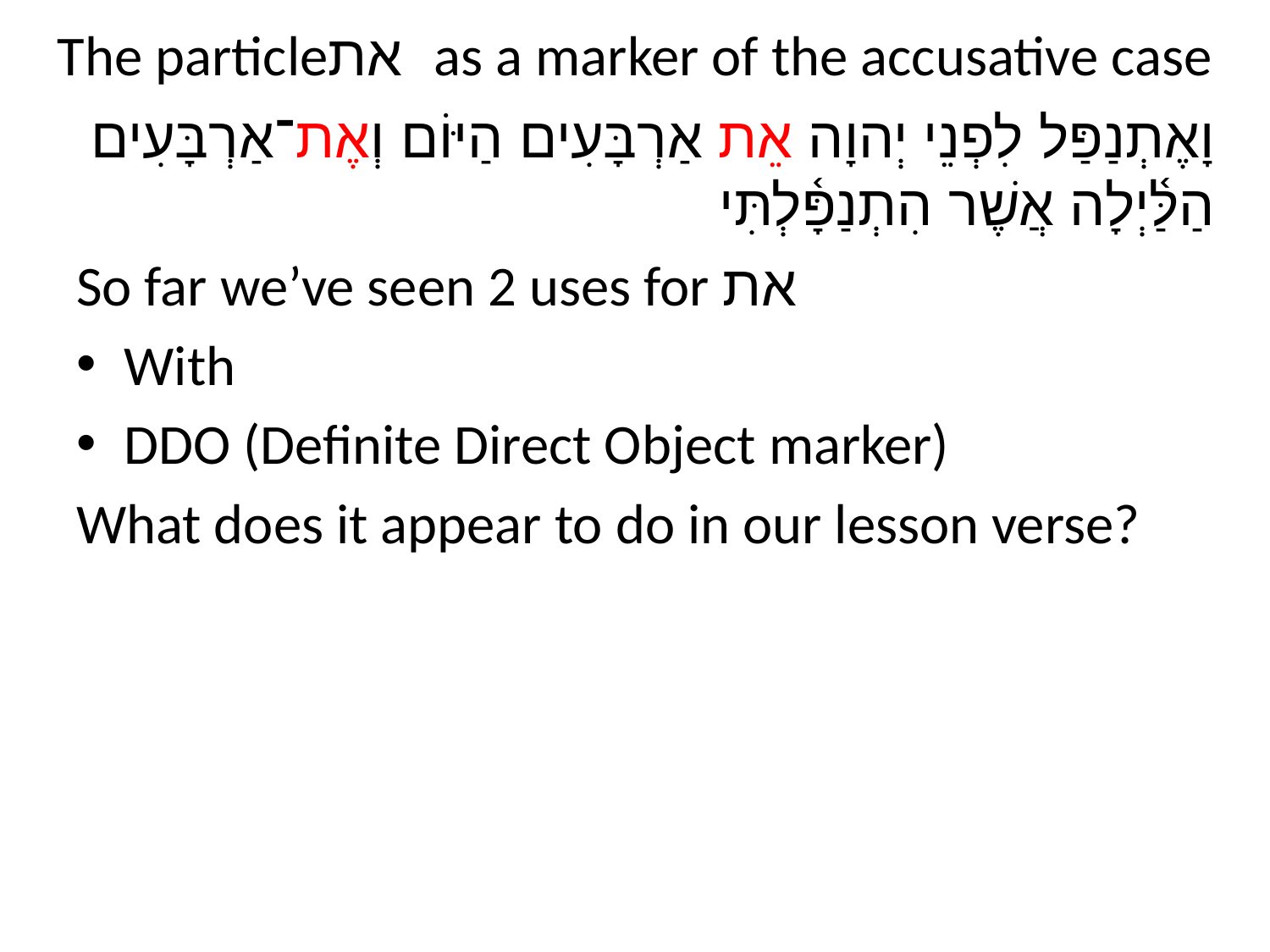

# The particleאת  as a marker of the accusative case
וָאֶתְנַפַּל לִפְנֵי יְהוָה אֵת אַרְבָּעִים הַיּוֹם וְאֶת־אַרְבָּעִים הַלַּ֫יְלָה אֲשֶׁר הִתְנַפָּ֫לְתִּי
So far we’ve seen 2 uses for את
With
DDO (Definite Direct Object marker)
What does it appear to do in our lesson verse?